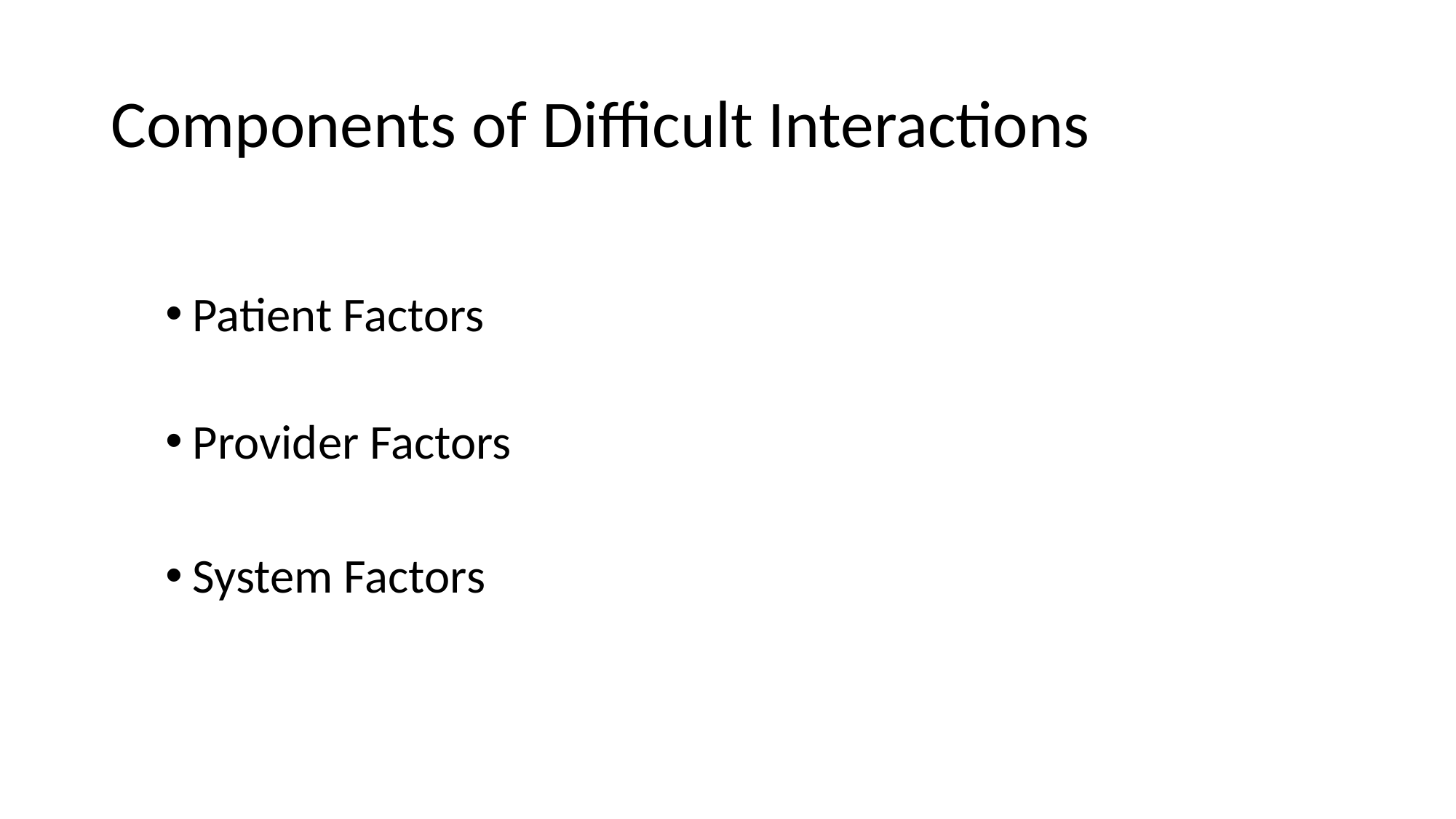

# Components of Difficult Interactions

Patient Factors

Provider Factors

System Factors